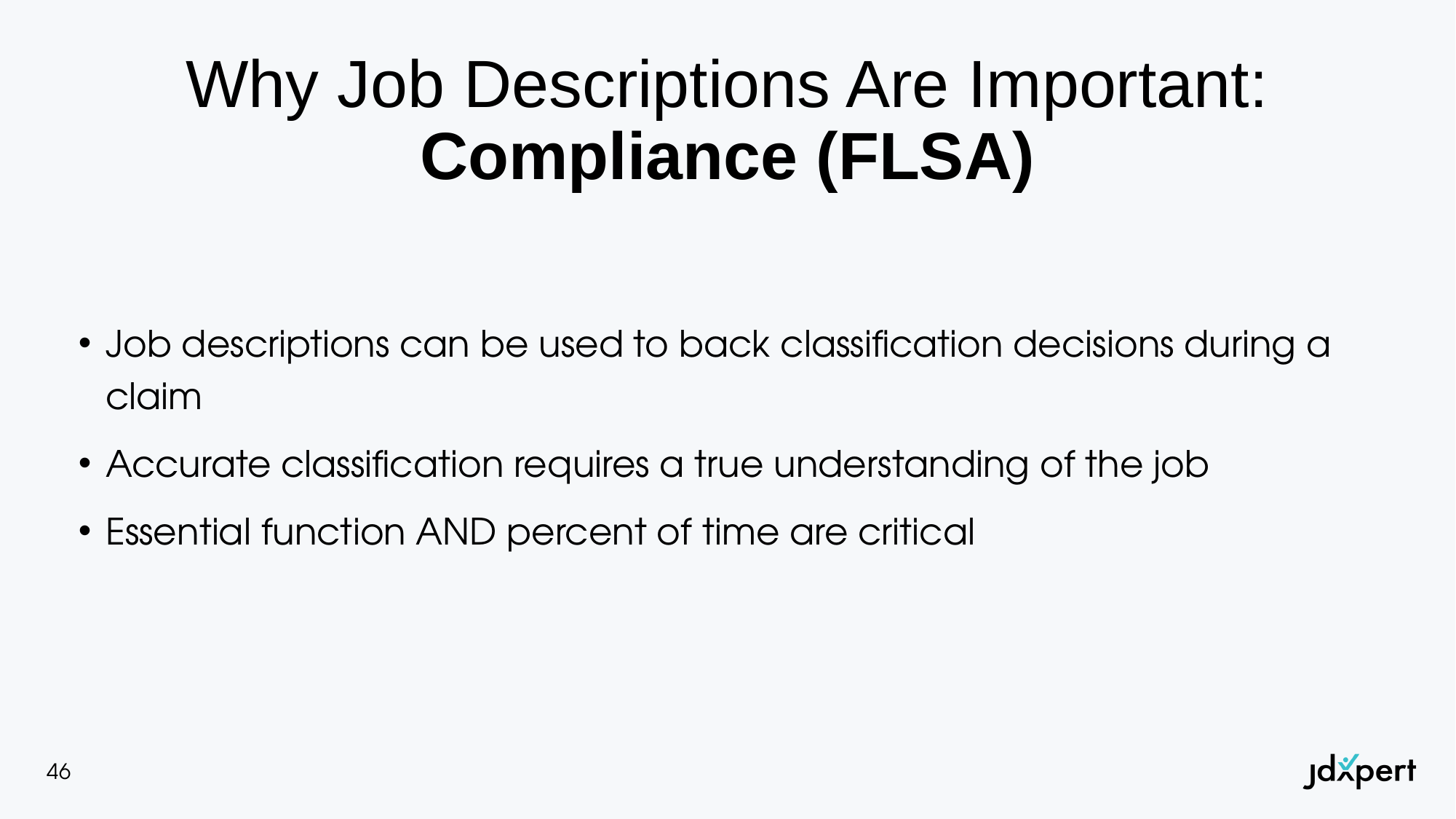

# Why Job Descriptions Are Important: Compliance (FLSA)
Job descriptions can be used to back classification decisions during a claim
Accurate classification requires a true understanding of the job
Essential function AND percent of time are critical